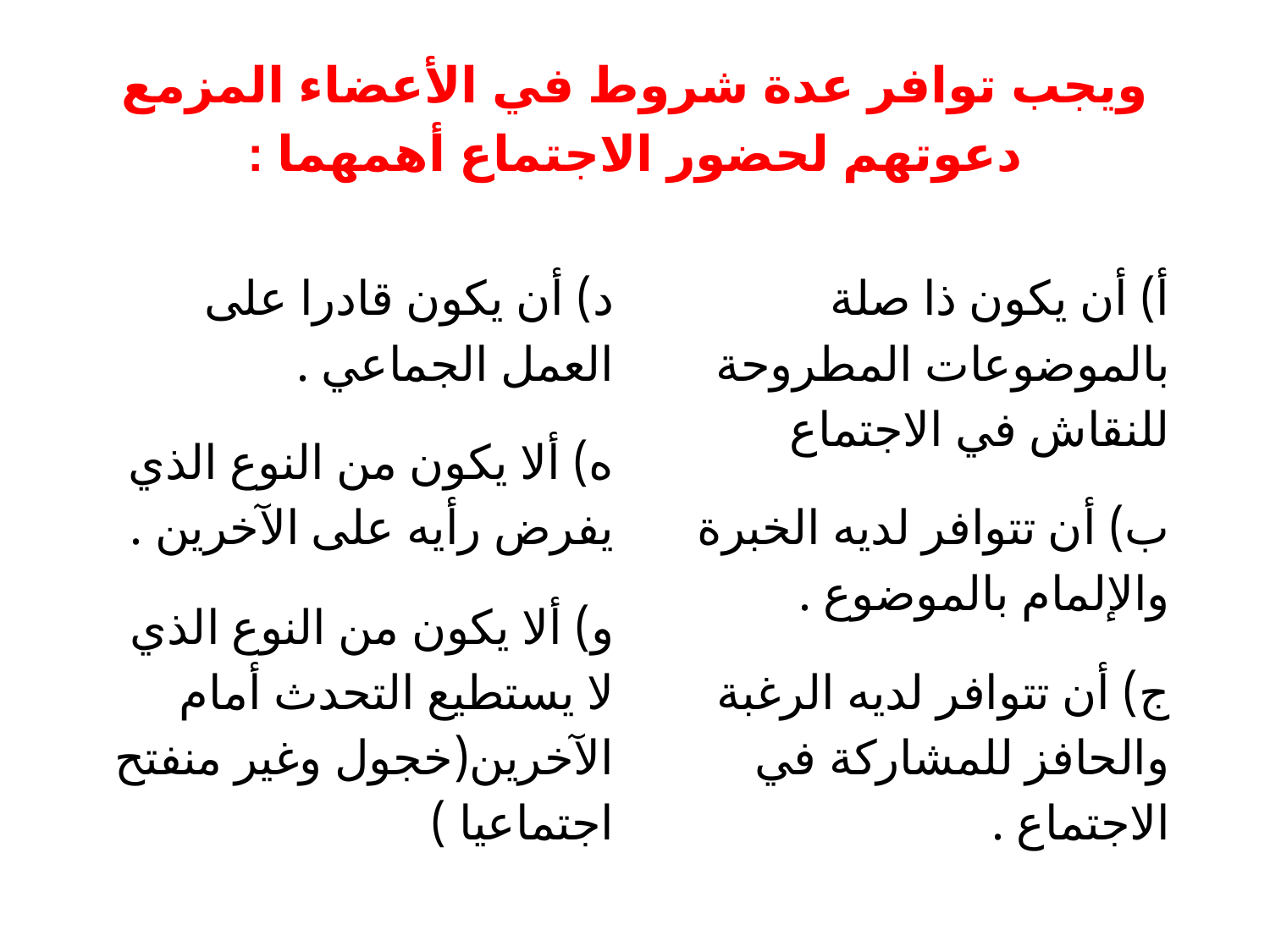

# ويجب توافر عدة شروط في الأعضاء المزمع دعوتهم لحضور الاجتماع أهمهما :
د) أن يكون قادرا على العمل الجماعي .
ه) ألا يكون من النوع الذي يفرض رأيه على الآخرين .
و) ألا يكون من النوع الذي لا يستطيع التحدث أمام الآخرين(خجول وغير منفتح اجتماعيا )

أ) أن يكون ذا صلة بالموضوعات المطروحة للنقاش في الاجتماع
ب) أن تتوافر لديه الخبرة والإلمام بالموضوع .
ج) أن تتوافر لديه الرغبة والحافز للمشاركة في الاجتماع .